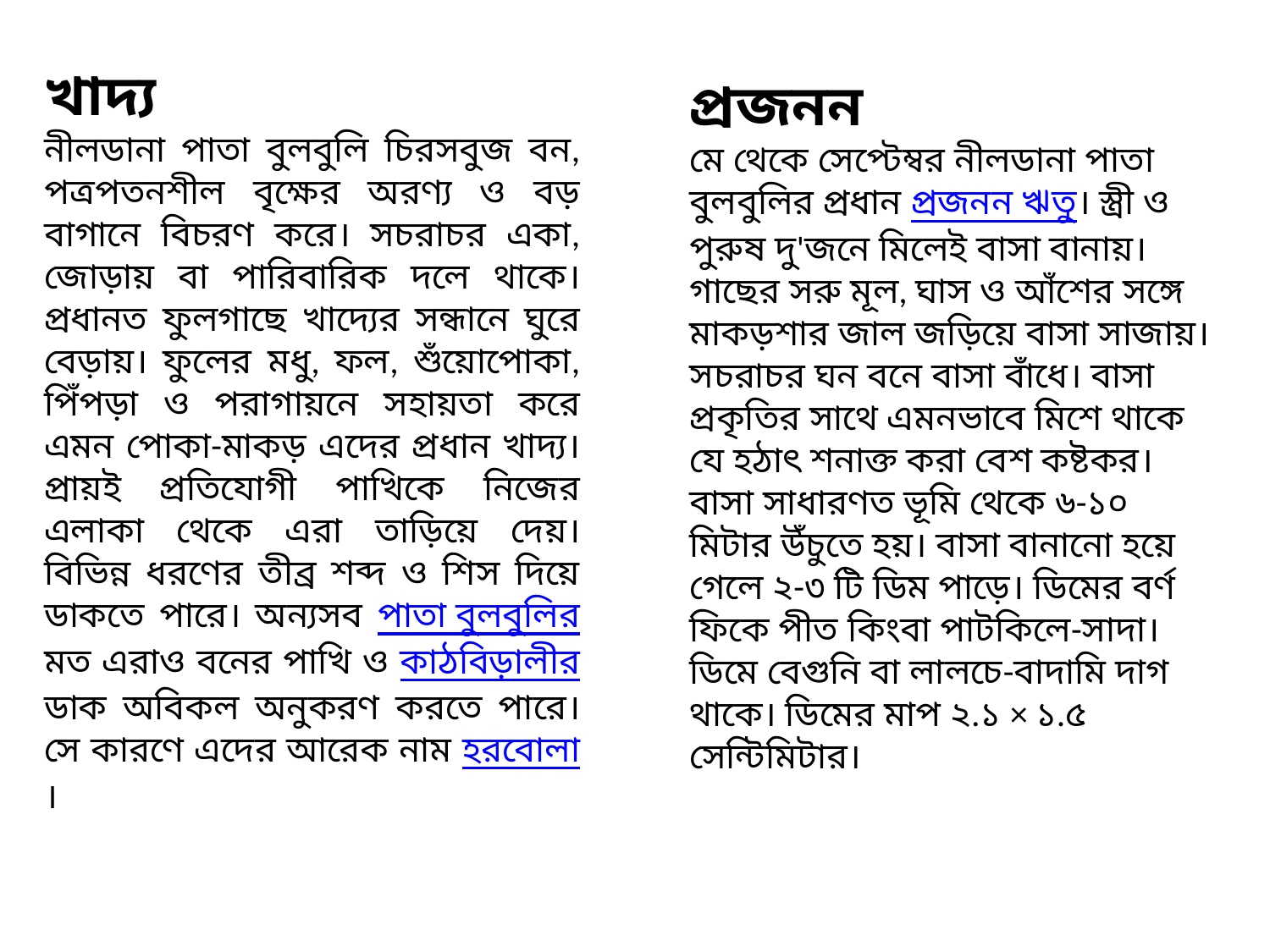

খাদ্য
নীলডানা পাতা বুলবুলি চিরসবুজ বন, পত্রপতনশীল বৃক্ষের অরণ্য ও বড় বাগানে বিচরণ করে। সচরাচর একা, জোড়ায় বা পারিবারিক দলে থাকে। প্রধানত ফুলগাছে খাদ্যের সন্ধানে ঘুরে বেড়ায়। ফুলের মধু, ফল, শুঁয়োপোকা, পিঁপড়া ও পরাগায়নে সহায়তা করে এমন পোকা-মাকড় এদের প্রধান খাদ্য। প্রায়ই প্রতিযোগী পাখিকে নিজের এলাকা থেকে এরা তাড়িয়ে দেয়। বিভিন্ন ধরণের তীব্র শব্দ ও শিস দিয়ে ডাকতে পারে। অন্যসব পাতা বুলবুলির মত এরাও বনের পাখি ও কাঠবিড়ালীর ডাক অবিকল অনুকরণ করতে পারে। সে কারণে এদের আরেক নাম হরবোলা।
প্রজনন
মে থেকে সেপ্টেম্বর নীলডানা পাতা বুলবুলির প্রধান প্রজনন ঋতু। স্ত্রী ও পুরুষ দু'জনে মিলেই বাসা বানায়। গাছের সরু মূল, ঘাস ও আঁশের সঙ্গে মাকড়শার জাল জড়িয়ে বাসা সাজায়। সচরাচর ঘন বনে বাসা বাঁধে। বাসা প্রকৃতির সাথে এমনভাবে মিশে থাকে যে হঠাৎ শনাক্ত করা বেশ কষ্টকর। বাসা সাধারণত ভূমি থেকে ৬-১০ মিটার উঁচুতে হয়। বাসা বানানো হয়ে গেলে ২-৩ টি ডিম পাড়ে। ডিমের বর্ণ ফিকে পীত কিংবা পাটকিলে-সাদা। ডিমে বেগুনি বা লালচে-বাদামি দাগ থাকে। ডিমের মাপ ২.১ × ১.৫ সেন্টিমিটার।